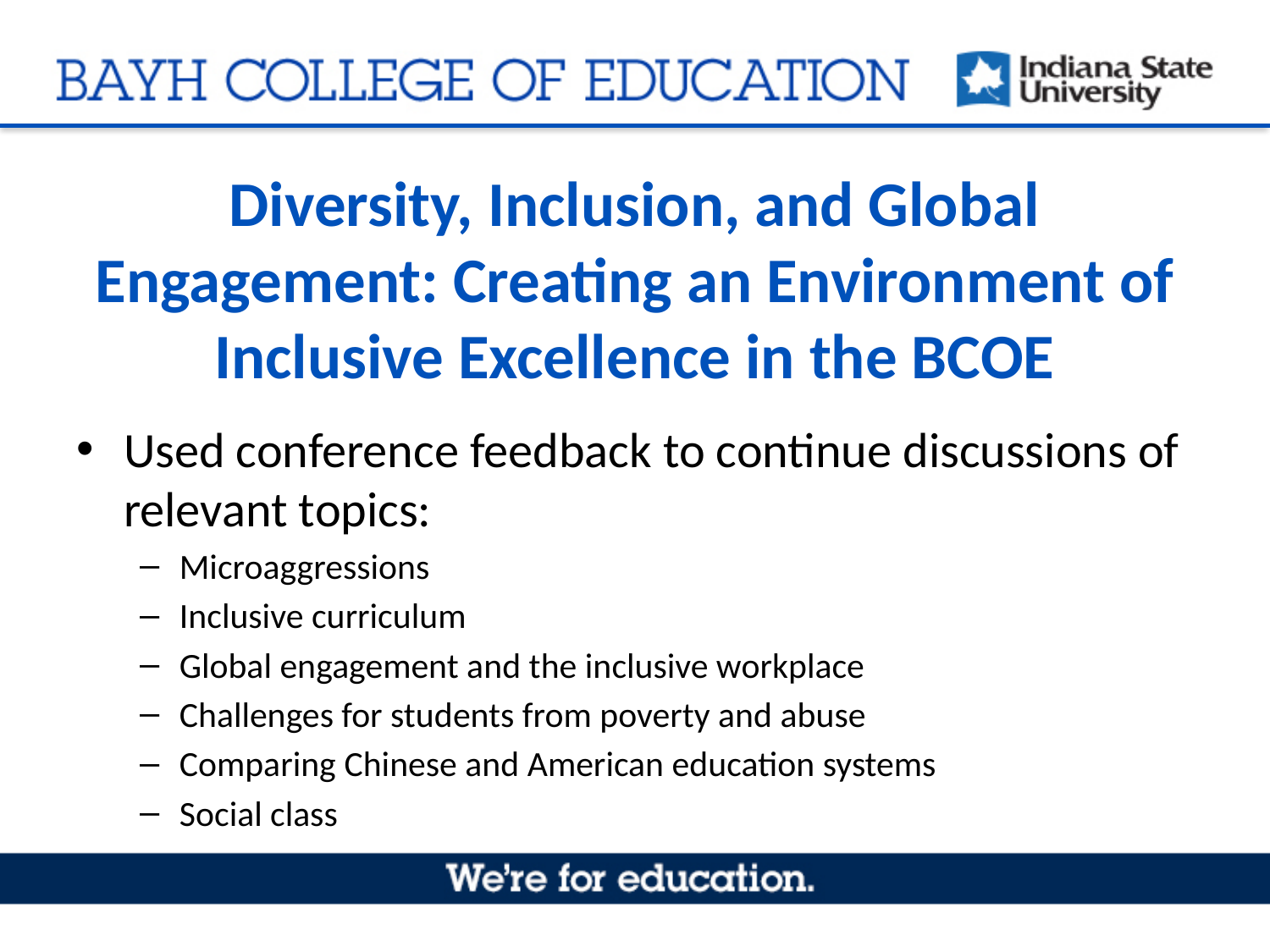

# Diversity, Inclusion, and Global Engagement: Creating an Environment of Inclusive Excellence in the BCOE
Used conference feedback to continue discussions of relevant topics:
Microaggressions
Inclusive curriculum
Global engagement and the inclusive workplace
Challenges for students from poverty and abuse
Comparing Chinese and American education systems
Social class